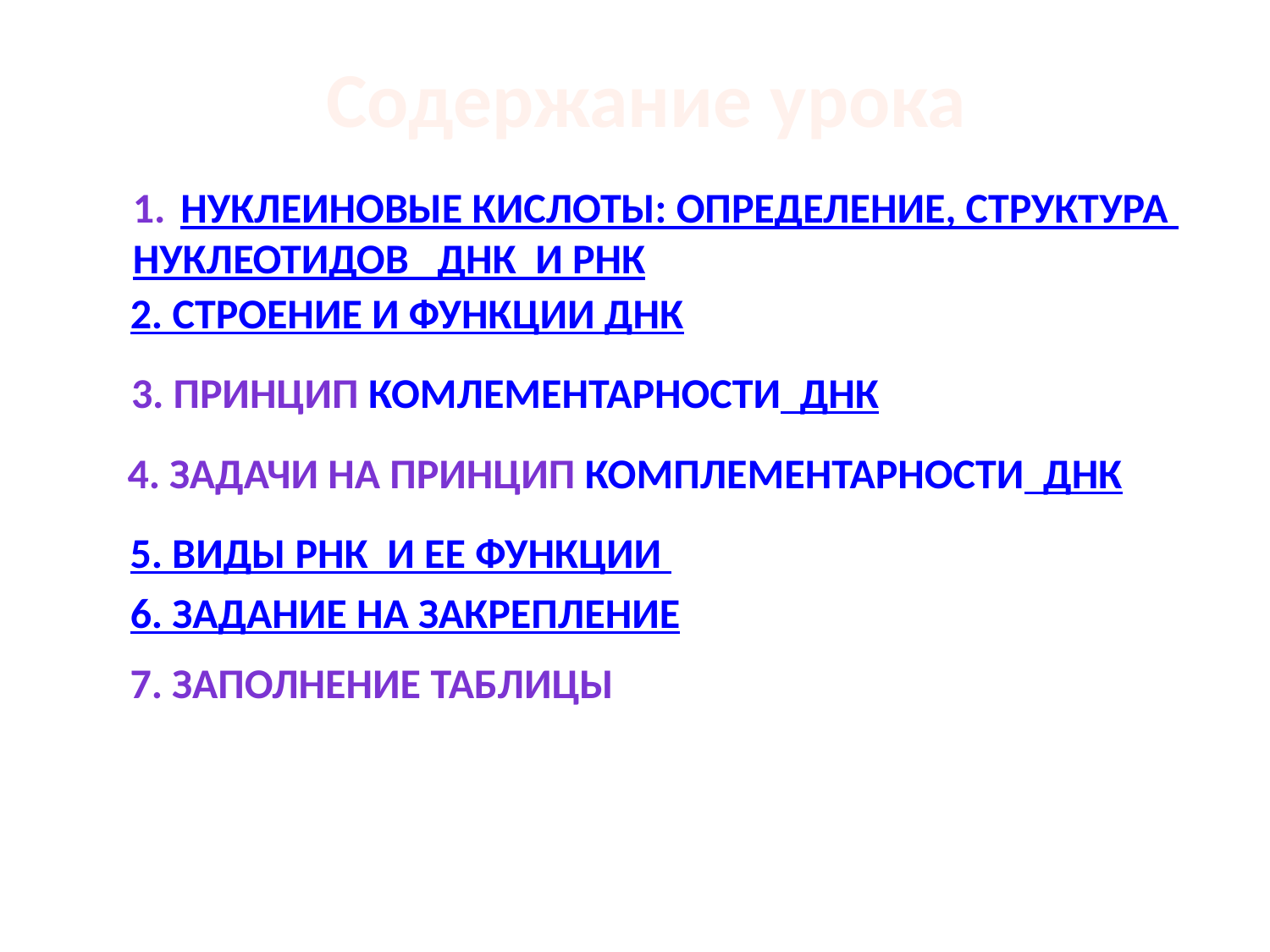

# Содержание урока
Нуклеиновые кислоты: определение, структура
нуклеотидов   ДНК  и РНК
2. Строение и функции ДНК
3. Принцип комлементарности  ДНК
4. Задачи на принцип комплементарности  ДНК
5. Виды РНК  и ее функции
6. Задание на закрепление
7. Заполнение таблицы